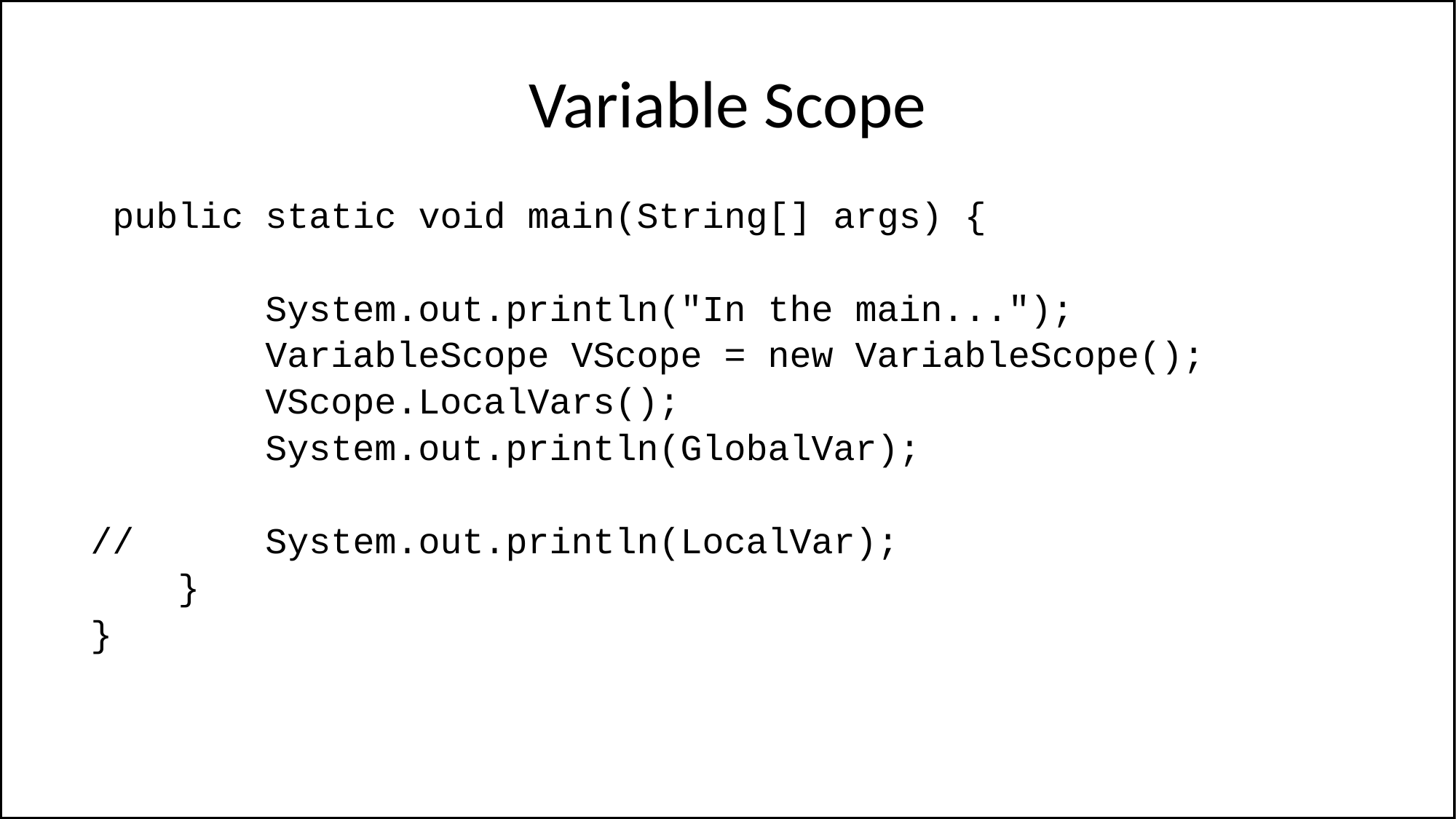

# Variable Scope
 public static void main(String[] args) {

        System.out.println("In the main...");
        VariableScope VScope = new VariableScope();
        VScope.LocalVars();
        System.out.println(GlobalVar);

//      System.out.println(LocalVar);
    }
}